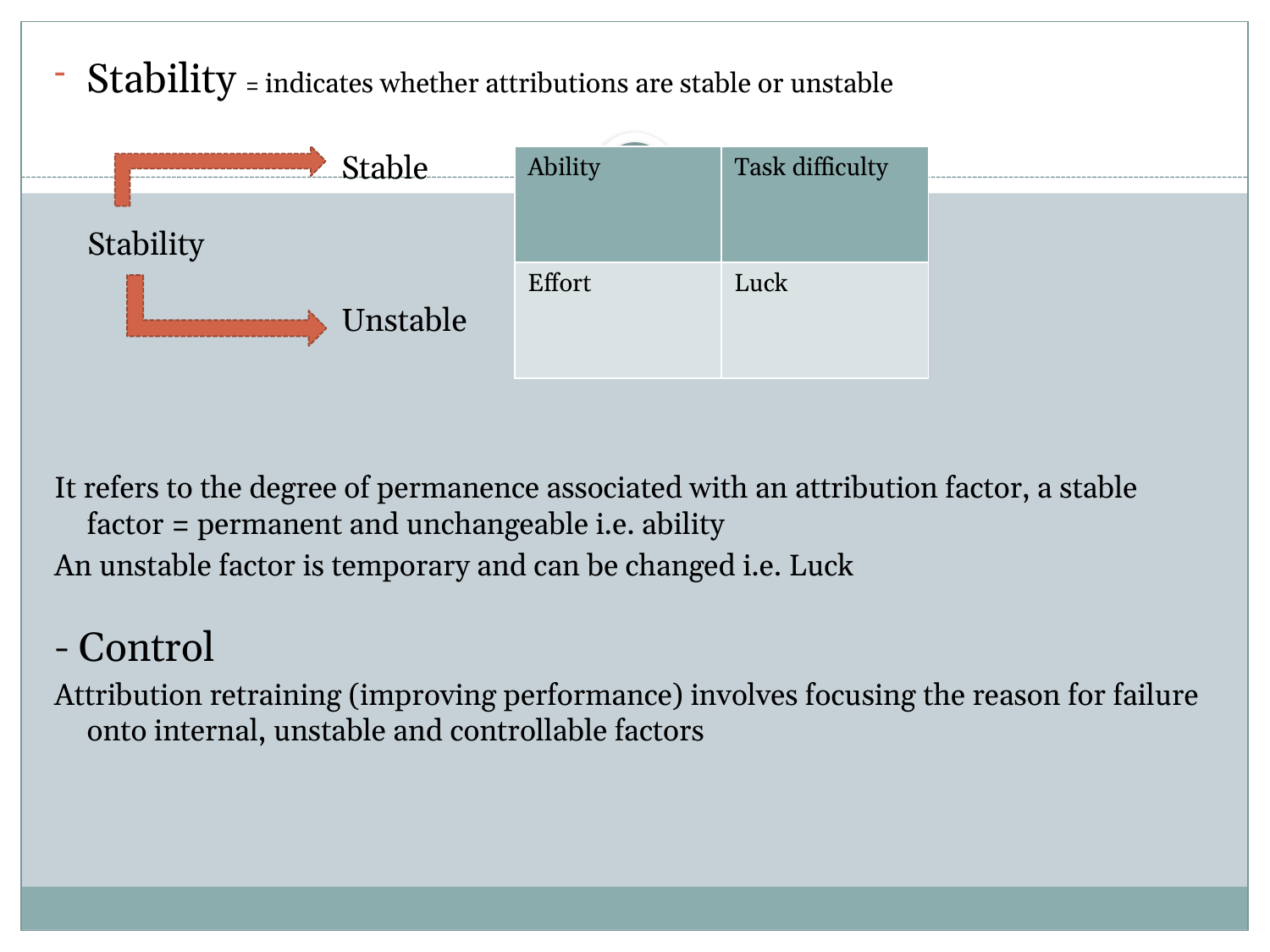

Stability = indicates whether attributions are stable or unstable

It refers to the degree of permanence associated with an attribution factor, a stable factor = permanent and unchangeable i.e. ability
An unstable factor is temporary and can be changed i.e. Luck

- Control
Attribution retraining (improving performance) involves focusing the reason for failure onto internal, unstable and controllable factors

		Stable

Stability

		Unstable
| Ability | Task difficulty |
| --- | --- |
| Effort | Luck |